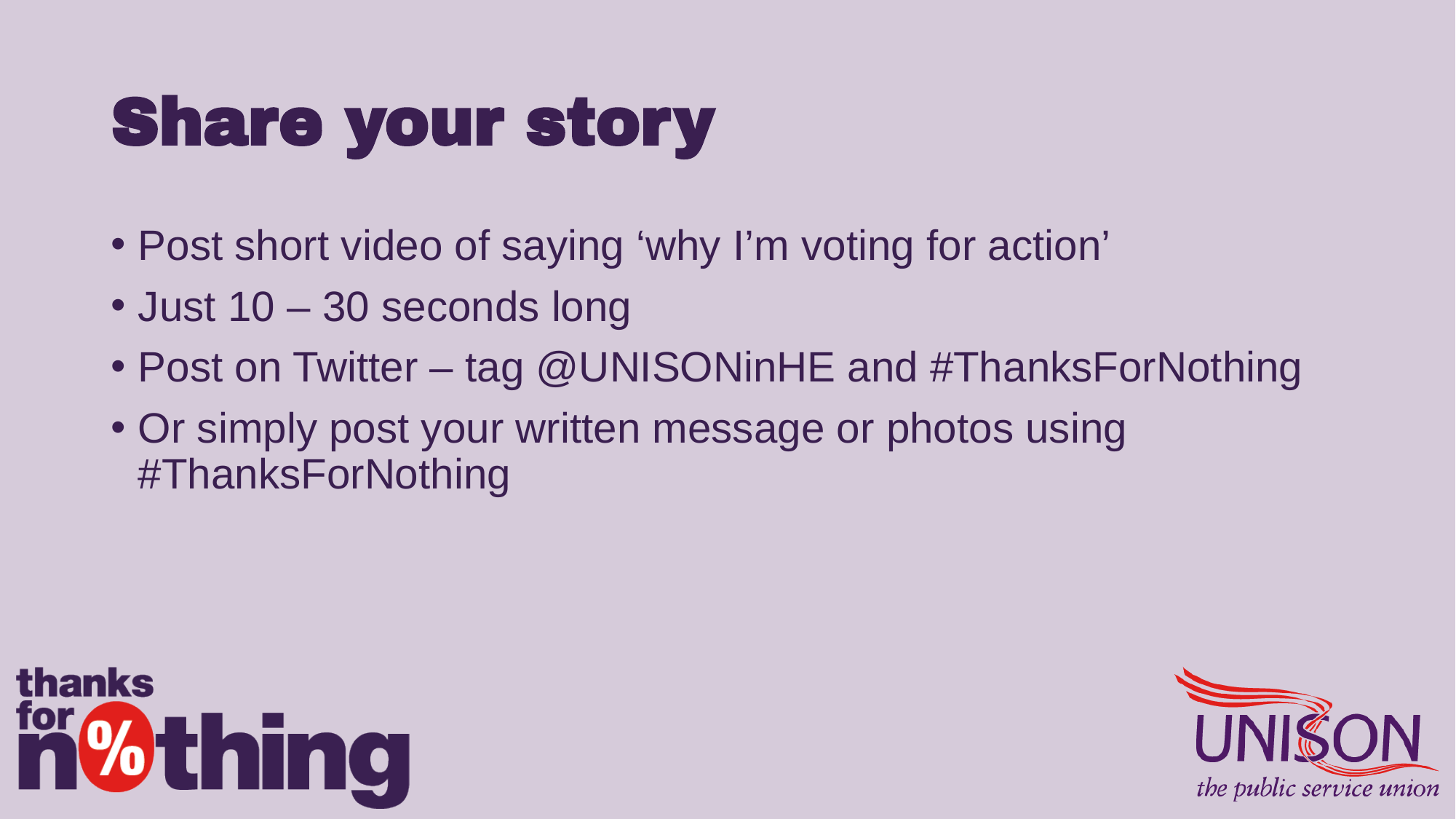

# Share your story
Post short video of saying ‘why I’m voting for action’
Just 10 – 30 seconds long
Post on Twitter – tag @UNISONinHE and #ThanksForNothing
Or simply post your written message or photos using #ThanksForNothing